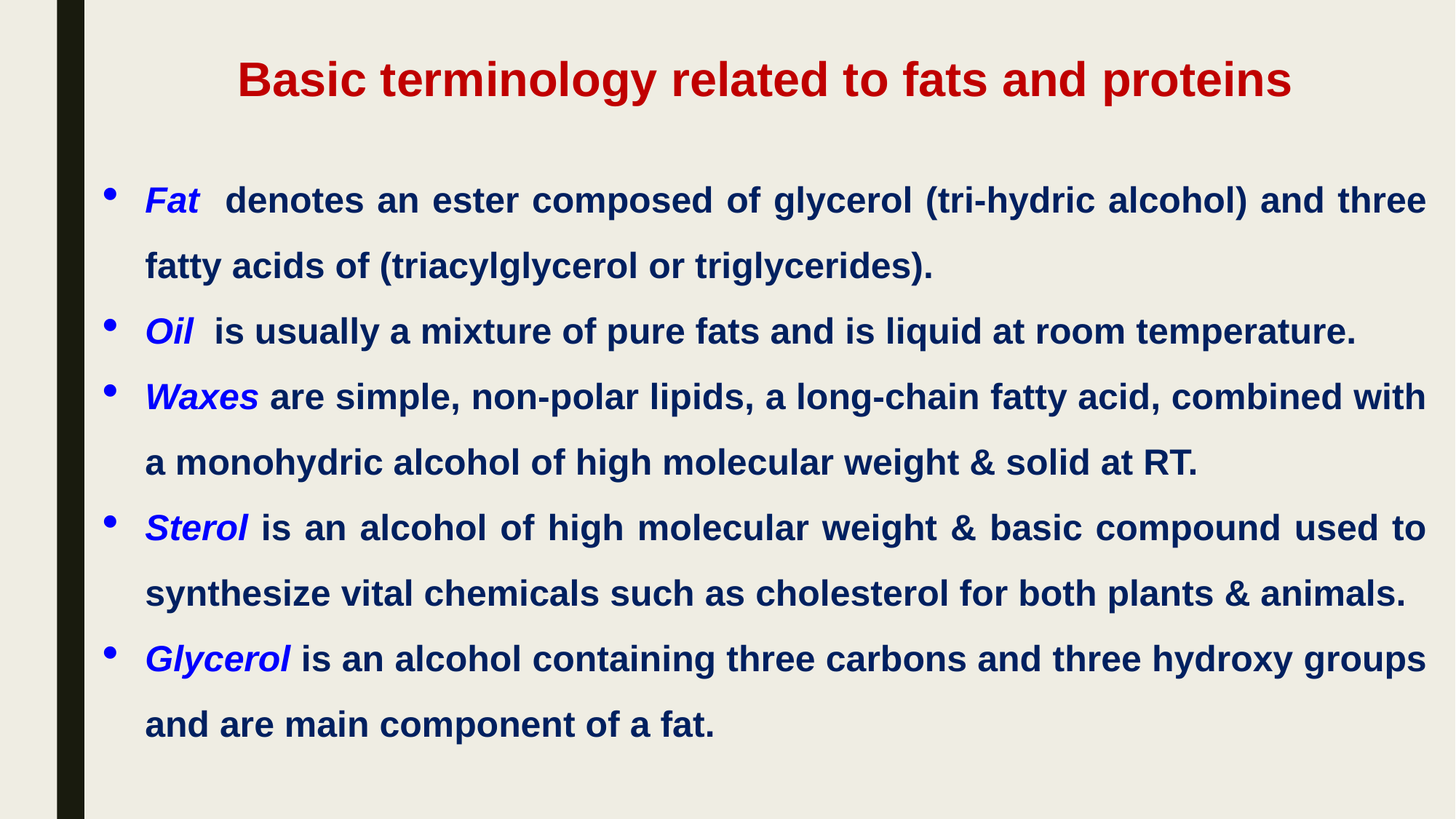

Basic terminology related to fats and proteins

Fat  denotes an ester composed of glycerol (tri-hydric alcohol) and three fatty acids of (triacylglycerol or triglycerides).
Oil  is usually a mixture of pure fats and is liquid at room temperature.
Waxes are simple, non-polar lipids, a long-chain fatty acid, combined with a monohydric alcohol of high molecular weight & solid at RT.
Sterol is an alcohol of high molecular weight & basic compound used to synthesize vital chemicals such as cholesterol for both plants & animals.
Glycerol is an alcohol containing three carbons and three hydroxy groups and are main component of a fat.